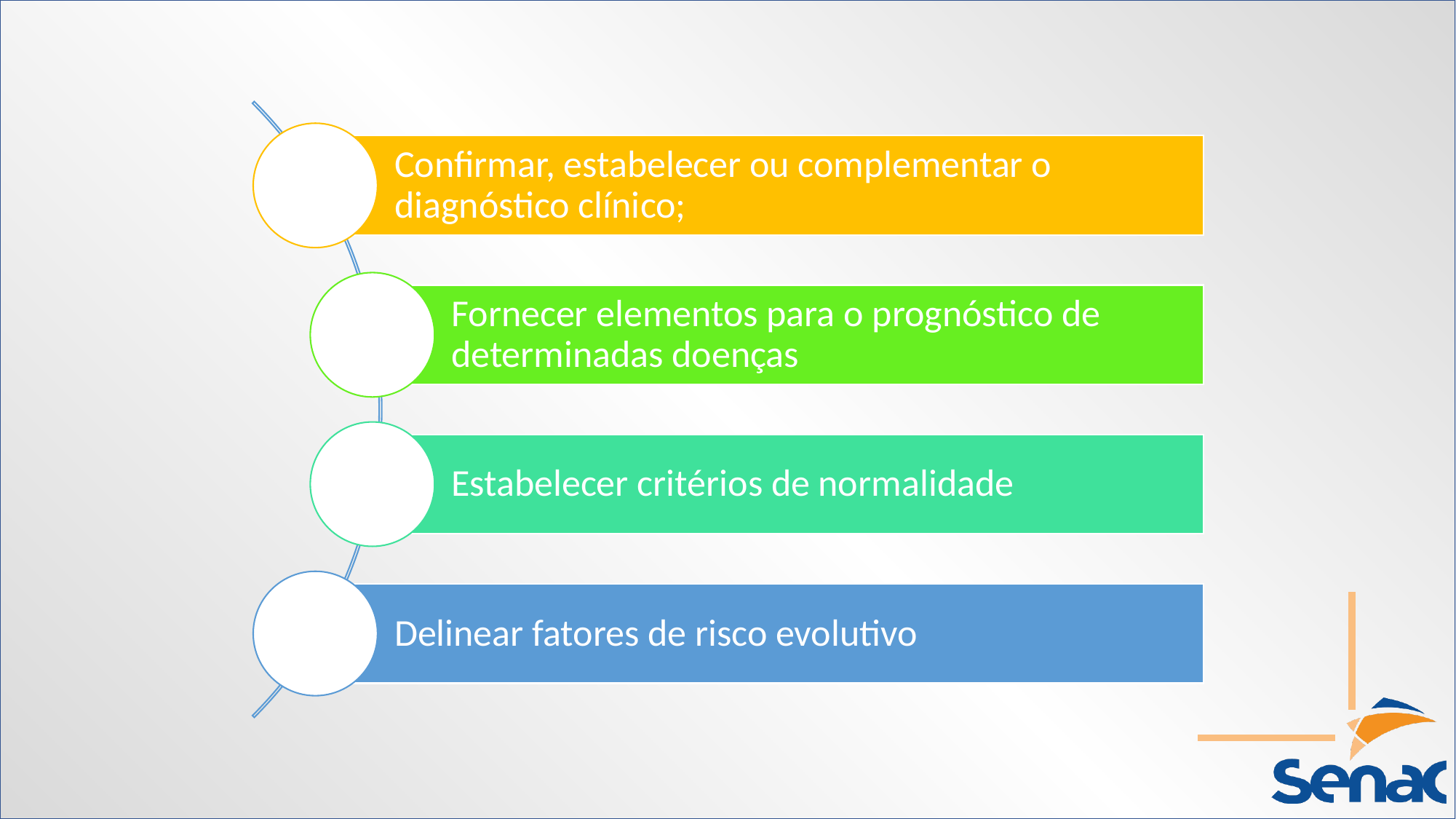

Confirmar, estabelecer ou complementar o diagnóstico clínico;
Fornecer elementos para o prognóstico de determinadas doenças
Estabelecer critérios de normalidade
Delinear fatores de risco evolutivo